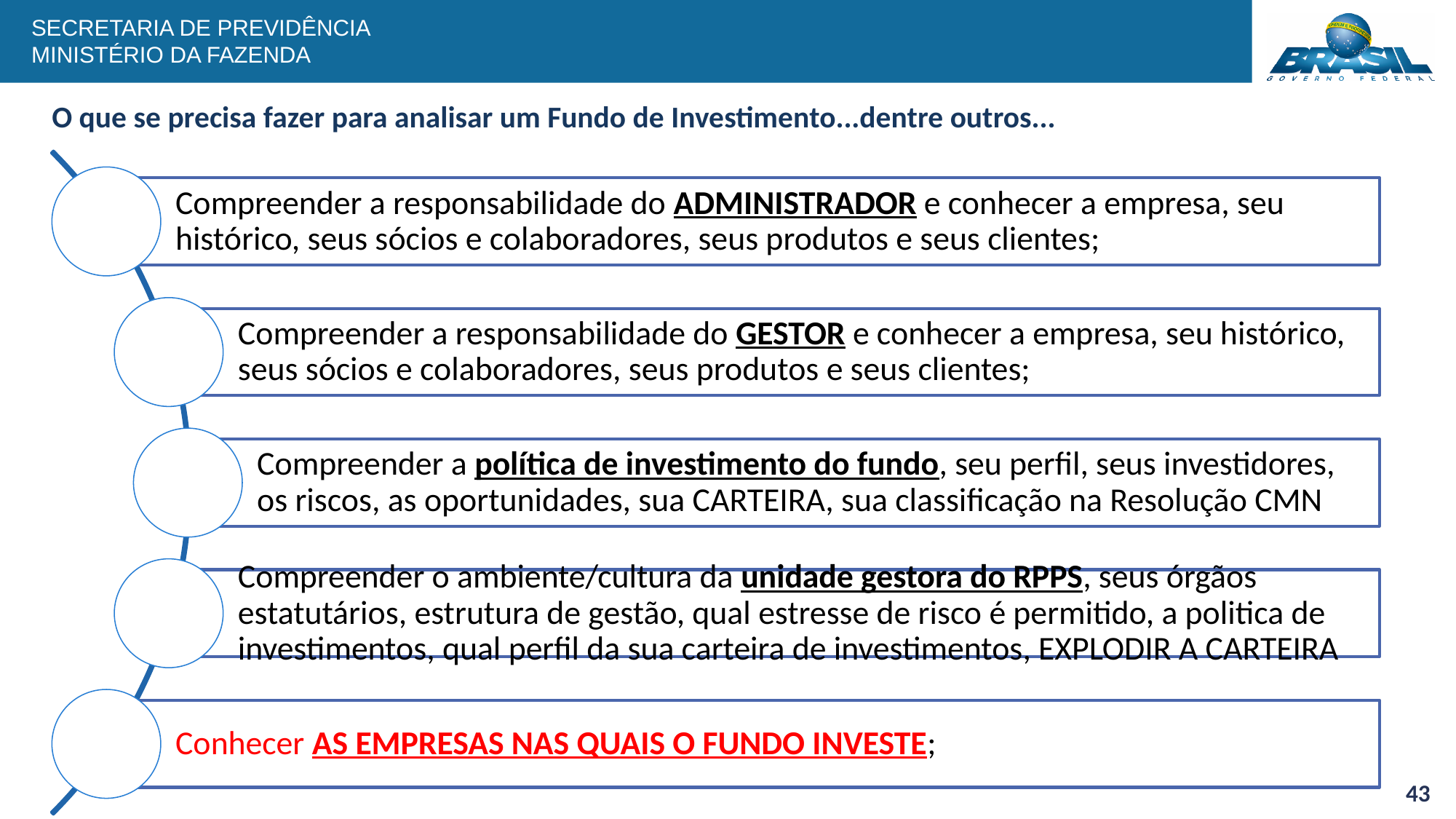

# O que se precisa fazer para analisar um Fundo de Investimento...dentre outros...
Compreender a responsabilidade do ADMINISTRADOR e conhecer a empresa, seu histórico, seus sócios e colaboradores, seus produtos e seus clientes;
Compreender a responsabilidade do GESTOR e conhecer a empresa, seu histórico, seus sócios e colaboradores, seus produtos e seus clientes;
Compreender a política de investimento do fundo, seu perfil, seus investidores, os riscos, as oportunidades, sua CARTEIRA, sua classificação na Resolução CMN
Compreender o ambiente/cultura da unidade gestora do RPPS, seus órgãos estatutários, estrutura de gestão, qual estresse de risco é permitido, a politica de investimentos, qual perfil da sua carteira de investimentos, EXPLODIR A CARTEIRA
Conhecer AS EMPRESAS NAS QUAIS O FUNDO INVESTE;